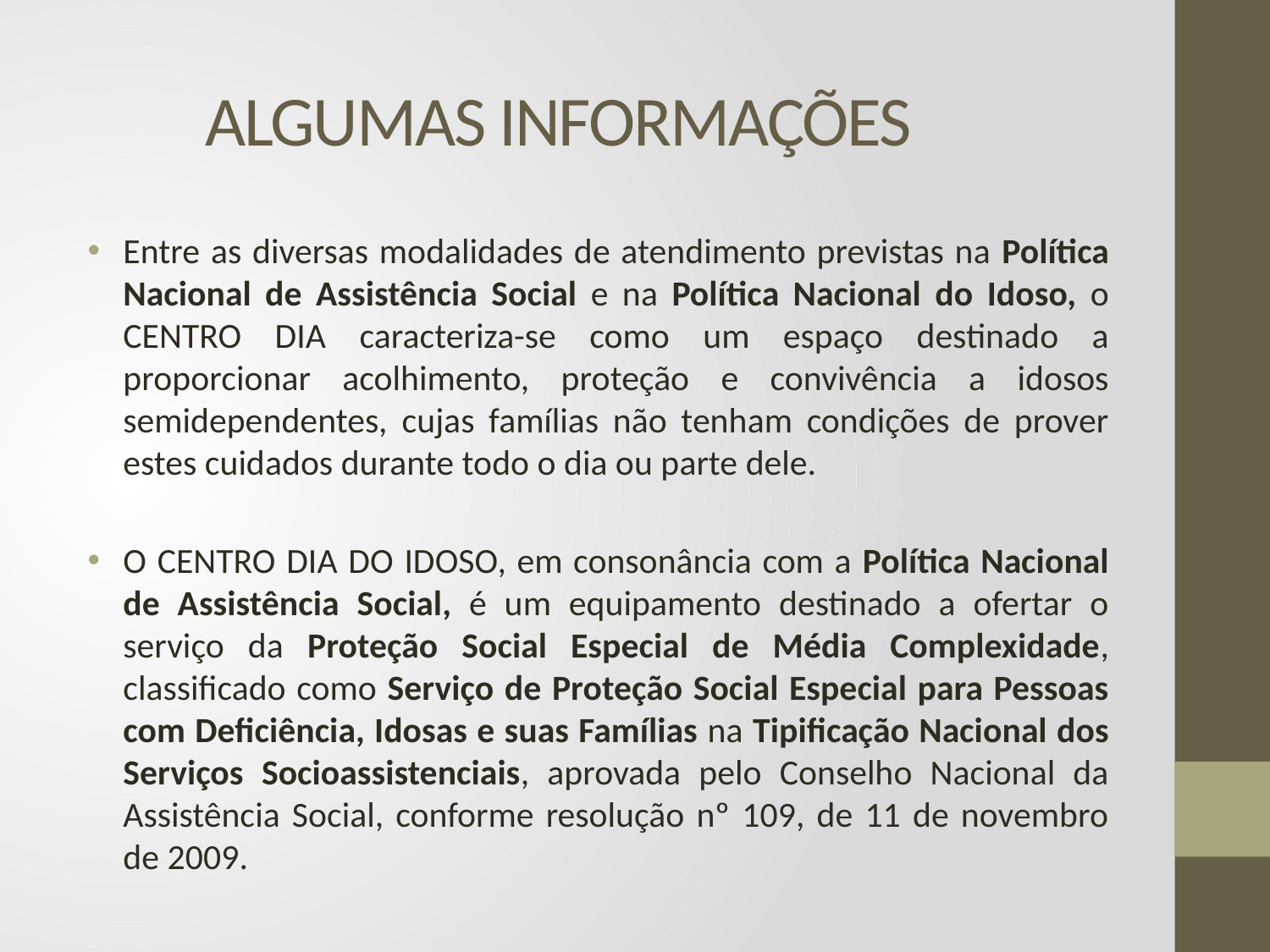

# ALGUMAS INFORMAÇÕES
Entre as diversas modalidades de atendimento previstas na Política Nacional de Assistência Social e na Política Nacional do Idoso, o CENTRO DIA caracteriza-se como um espaço destinado a proporcionar acolhimento, proteção e convivência a idosos semidependentes, cujas famílias não tenham condições de prover estes cuidados durante todo o dia ou parte dele.

O CENTRO DIA DO IDOSO, em consonância com a Política Nacional de Assistência Social, é um equipamento destinado a ofertar o serviço da Proteção Social Especial de Média Complexidade, classificado como Serviço de Proteção Social Especial para Pessoas com Deficiência, Idosas e suas Famílias na Tipificação Nacional dos Serviços Socioassistenciais, aprovada pelo Conselho Nacional da Assistência Social, conforme resolução nº 109, de 11 de novembro de 2009.